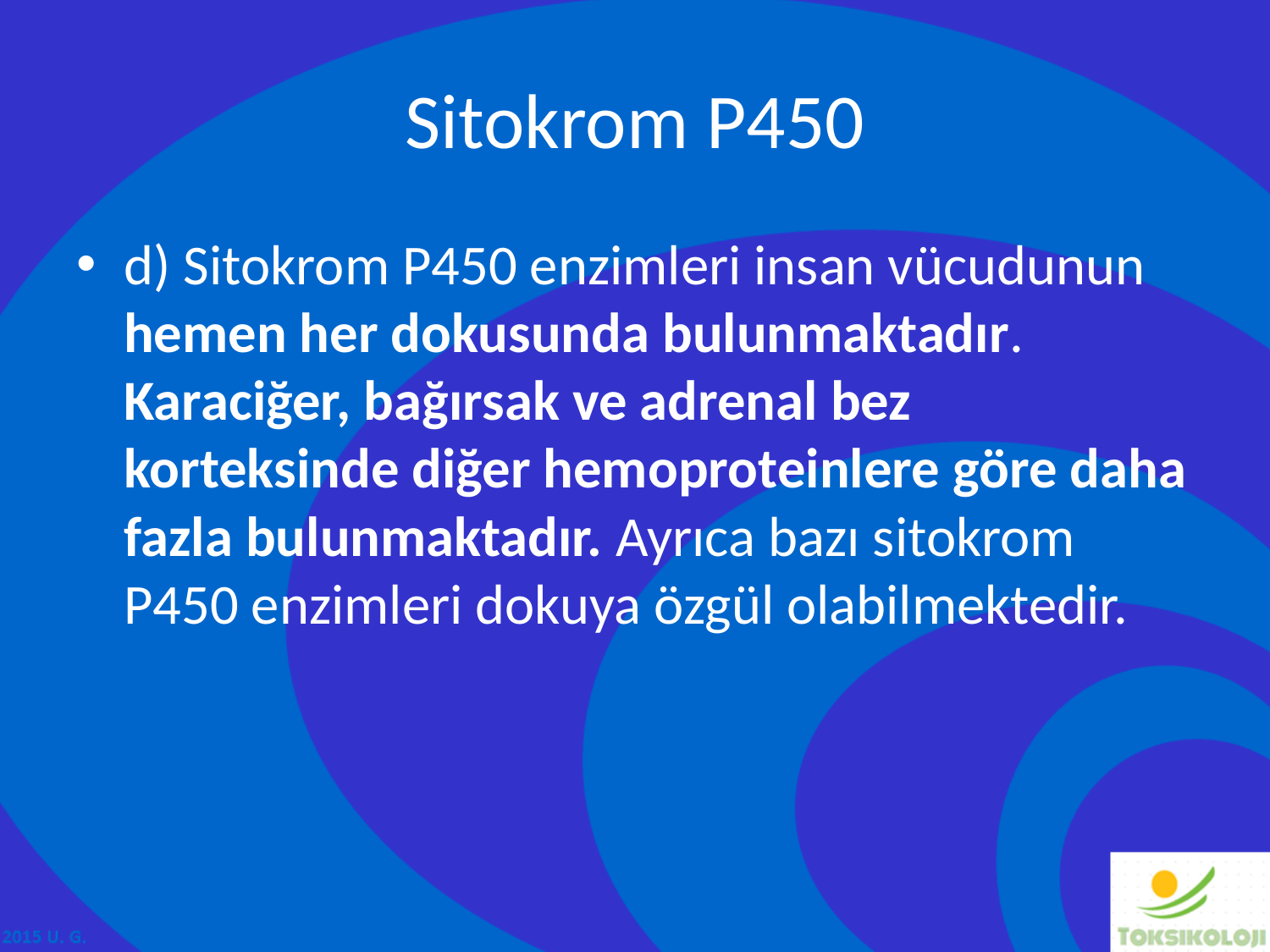

# Sitokrom P450
d) Sitokrom P450 enzimleri insan vücudunun hemen her dokusunda bulunmaktadır. Karaciğer, bağırsak ve adrenal bez korteksinde diğer hemoproteinlere göre daha fazla bulunmaktadır. Ayrıca bazı sitokrom P450 enzimleri dokuya özgül olabilmektedir.